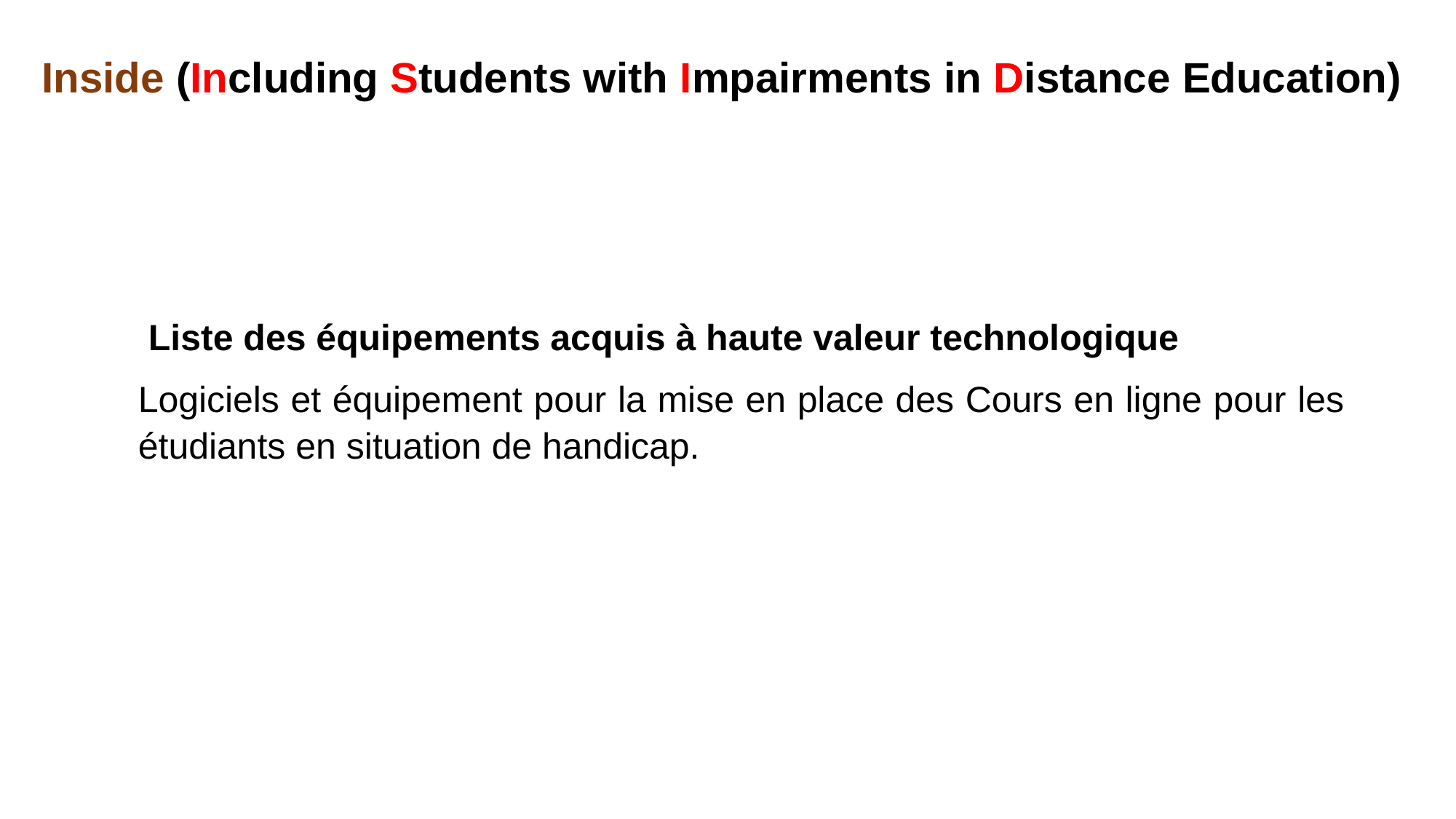

# Inside (Including Students with Impairments in Distance Education)
 Liste des équipements acquis à haute valeur technologique
Logiciels et équipement pour la mise en place des Cours en ligne pour les étudiants en situation de handicap.